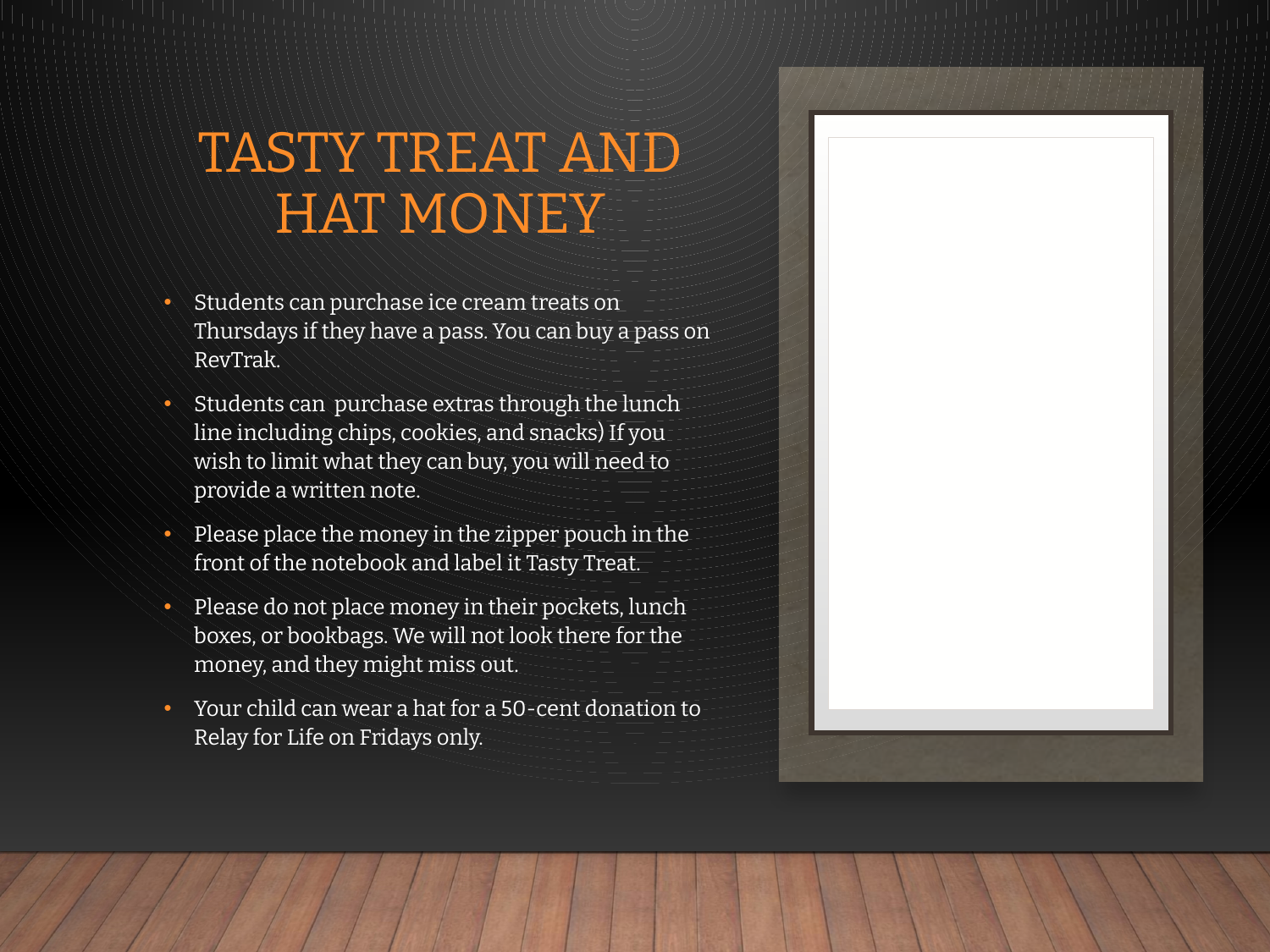

# Tasty Treat and Hat Money

Students can purchase ice cream treats on Thursdays if they have a pass. You can buy a pass on RevTrak.
Students can  purchase extras through the lunch line including chips, cookies, and snacks) If you wish to limit what they can buy, you will need to provide a written note.
Please place the money in the zipper pouch in the front of the notebook and label it Tasty Treat.
Please do not place money in their pockets, lunch boxes, or bookbags. We will not look there for the money, and they might miss out.
Your child can wear a hat for a 50-cent donation to Relay for Life on Fridays only.